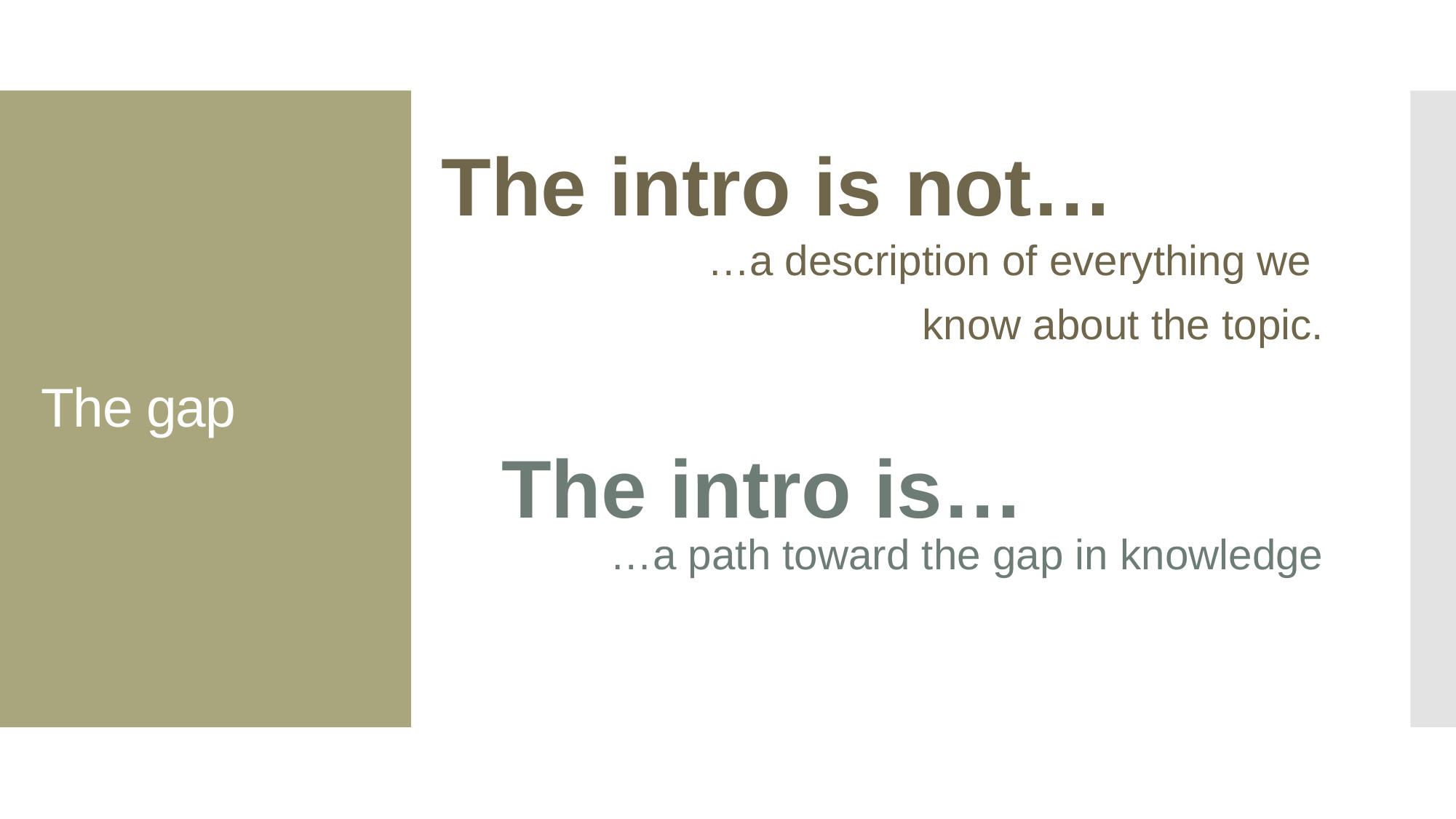

…a description of everything we
know about the topic.

…a path toward the gap in knowledge
The intro is not…
# The gap
The intro is…